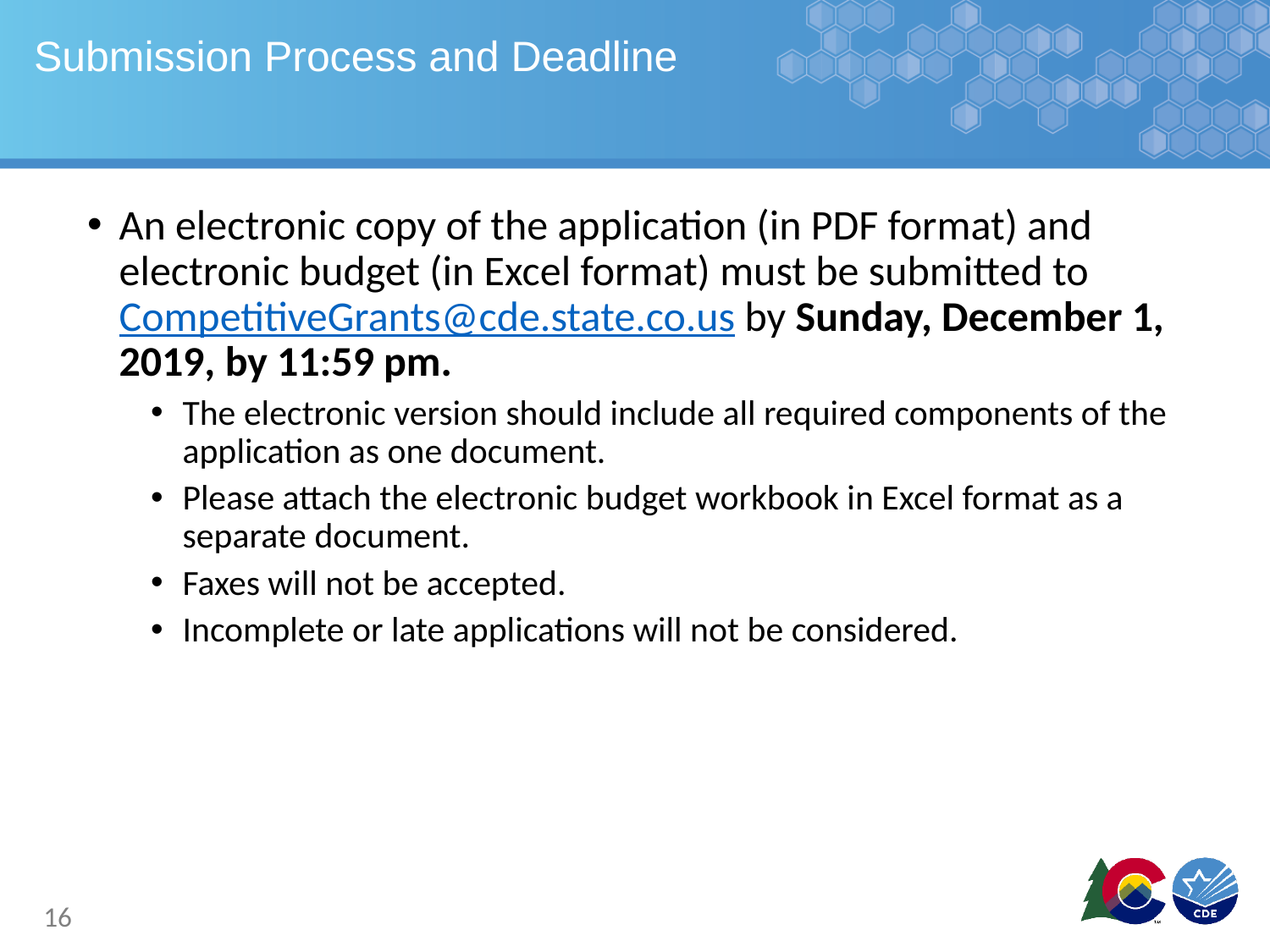

# Submission Process and Deadline
An electronic copy of the application (in PDF format) and electronic budget (in Excel format) must be submitted to CompetitiveGrants@cde.state.co.us by Sunday, December 1, 2019, by 11:59 pm.
The electronic version should include all required components of the application as one document.
Please attach the electronic budget workbook in Excel format as a separate document.
Faxes will not be accepted.
Incomplete or late applications will not be considered.
16